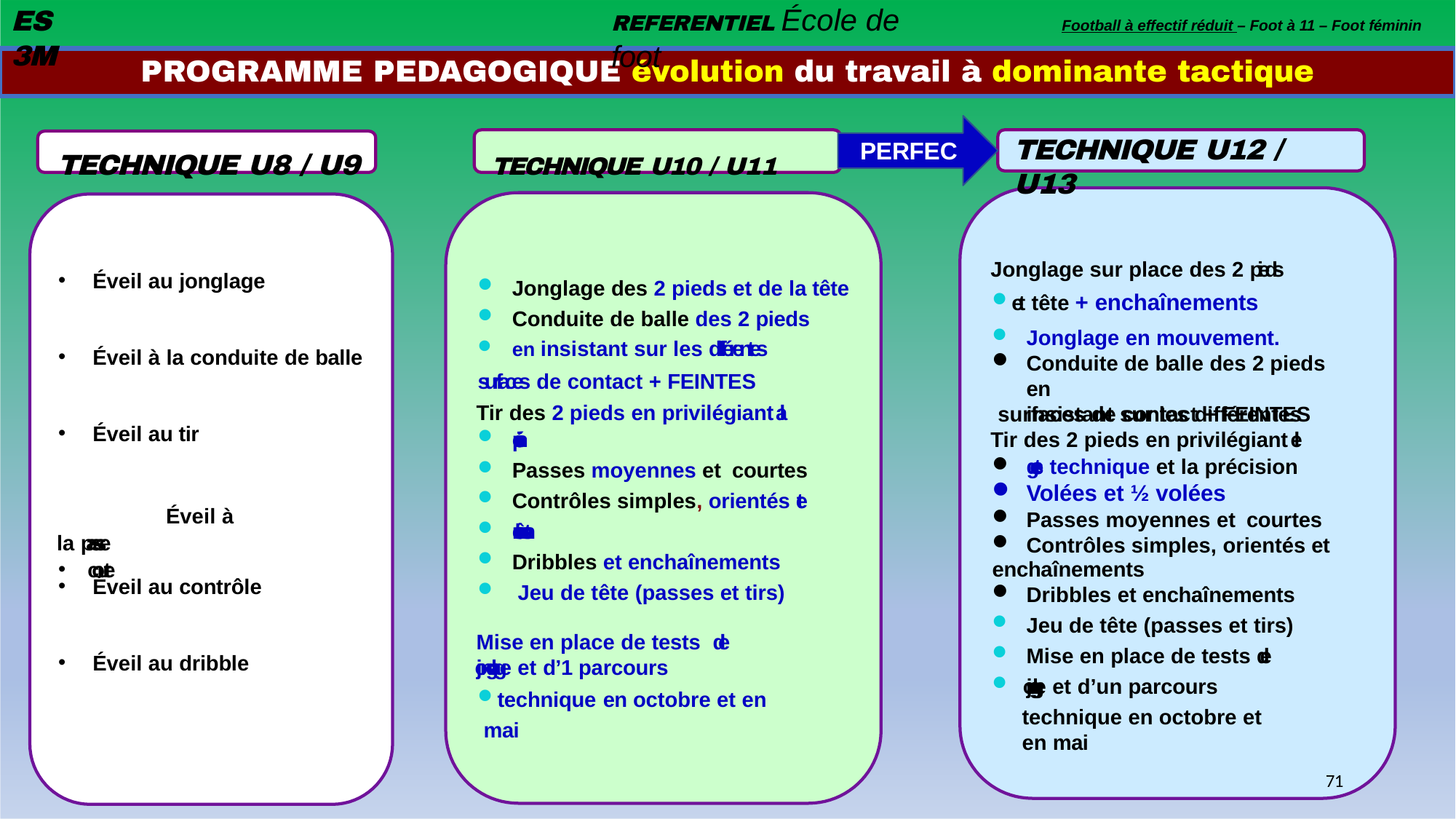

# REFERENTIEL École de foot
ES3M
Football à effectif réduit – Foot à 11 – Foot féminin

PROGRAMME PEDAGOGIQUE évolution du travail à dominante tactique

TECHNIQUE U12 / U13

TECHNIQUE U8 / U9	TECHNIQUE U10 / U11
PERFEC

Jonglage sur place des 2 pieds
et tête + enchaînements
Éveil au jonglage
Jonglage des 2 pieds et de la tête
Conduite de balle des 2 pieds
en insistant sur les différentes
surfaces de contact + FEINTES
Jonglage en mouvement.
Conduite de balle des 2 pieds en
insistant sur les différentes
Éveil à la conduite de balle
Tir des 2 pieds en privilégiant la
précision
Passes moyennes et courtes
Contrôles simples, orientés et
enchaînements
Dribbles et enchaînements
Jeu de tête (passes et tirs)
surfaces de contact + FEINTES
Éveil au tir
Tir des 2 pieds en privilégiant le
geste technique et la précision
Volées et ½ volées
Passes moyennes et courtes
Contrôles simples, orientés et
	Éveil à la passe
courte
enchaînements
Éveil au contrôle
Dribbles et enchaînements
Jeu de tête (passes et tirs)
Mise en place de tests de
jonglage et d’un parcours
technique en octobre et en mai
Mise en place de tests de
jonglage et d’1 parcours
technique en octobre et en mai
Éveil au dribble
71